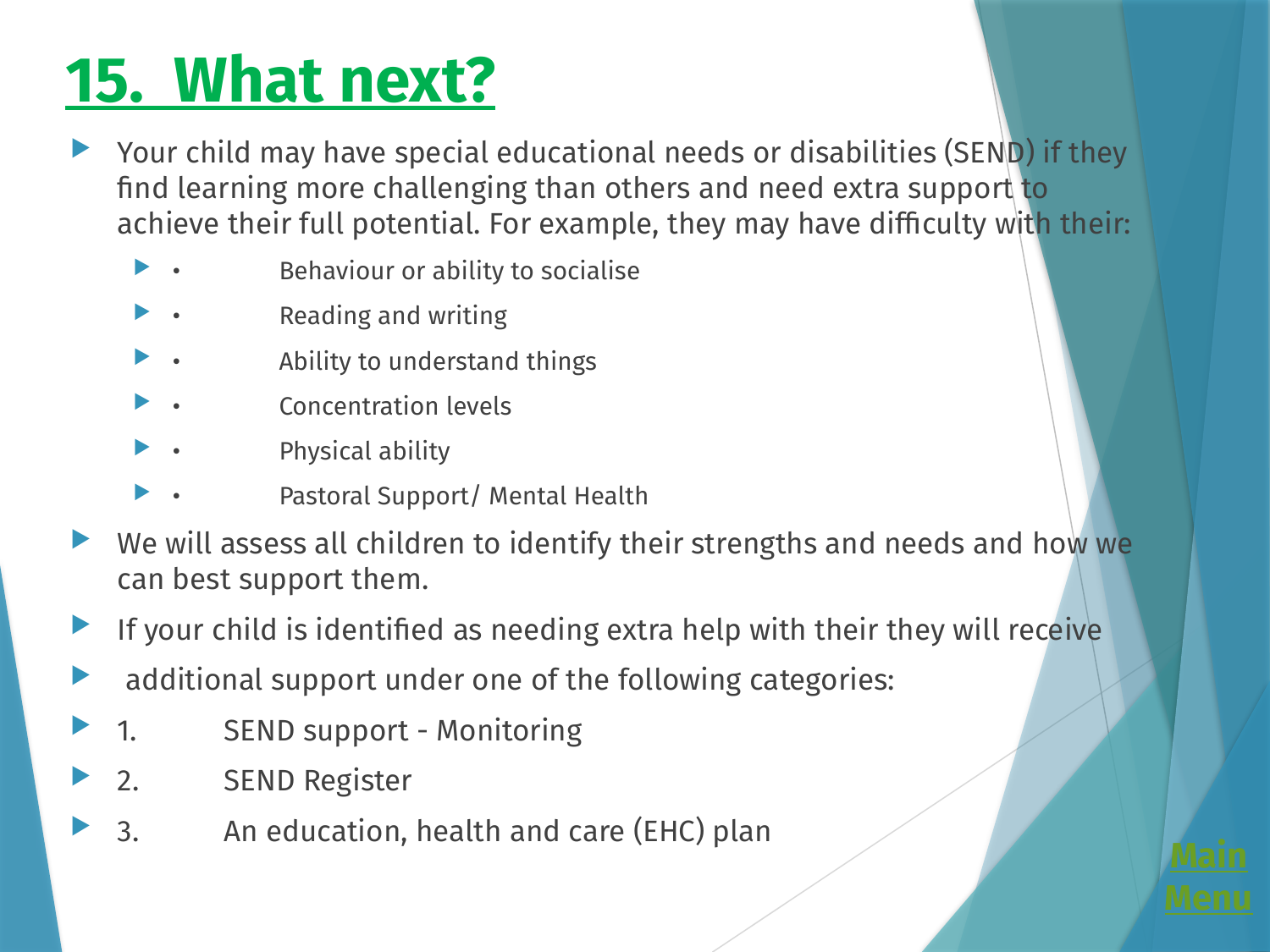

# 15.  What next?
Your child may have special educational needs or disabilities (SEND) if they find learning more challenging than others and need extra support to achieve their full potential. For example, they may have difficulty with their:
•	Behaviour or ability to socialise
•	Reading and writing
•	Ability to understand things
•	Concentration levels
•	Physical ability
•	Pastoral Support/ Mental Health
We will assess all children to identify their strengths and needs and how we can best support them.
If your child is identified as needing extra help with their they will receive
 additional support under one of the following categories:
1.	SEND support - Monitoring
2.	SEND Register
3.	An education, health and care (EHC) plan

Main
Menu